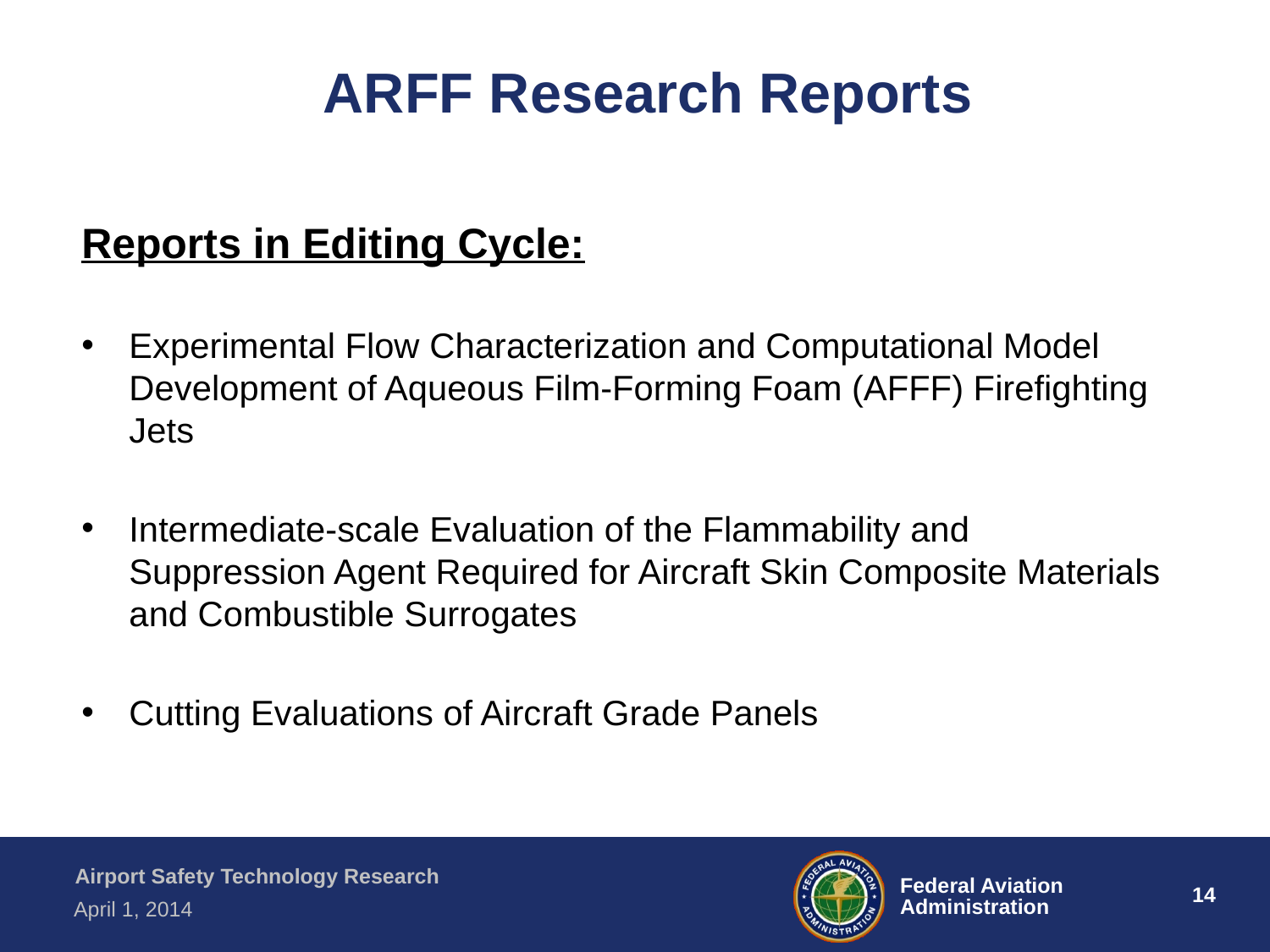

# ARFF Research Reports
Reports in Editing Cycle:

Experimental Flow Characterization and Computational Model Development of Aqueous Film-Forming Foam (AFFF) Firefighting Jets

Intermediate-scale Evaluation of the Flammability and Suppression Agent Required for Aircraft Skin Composite Materials and Combustible Surrogates

Cutting Evaluations of Aircraft Grade Panels